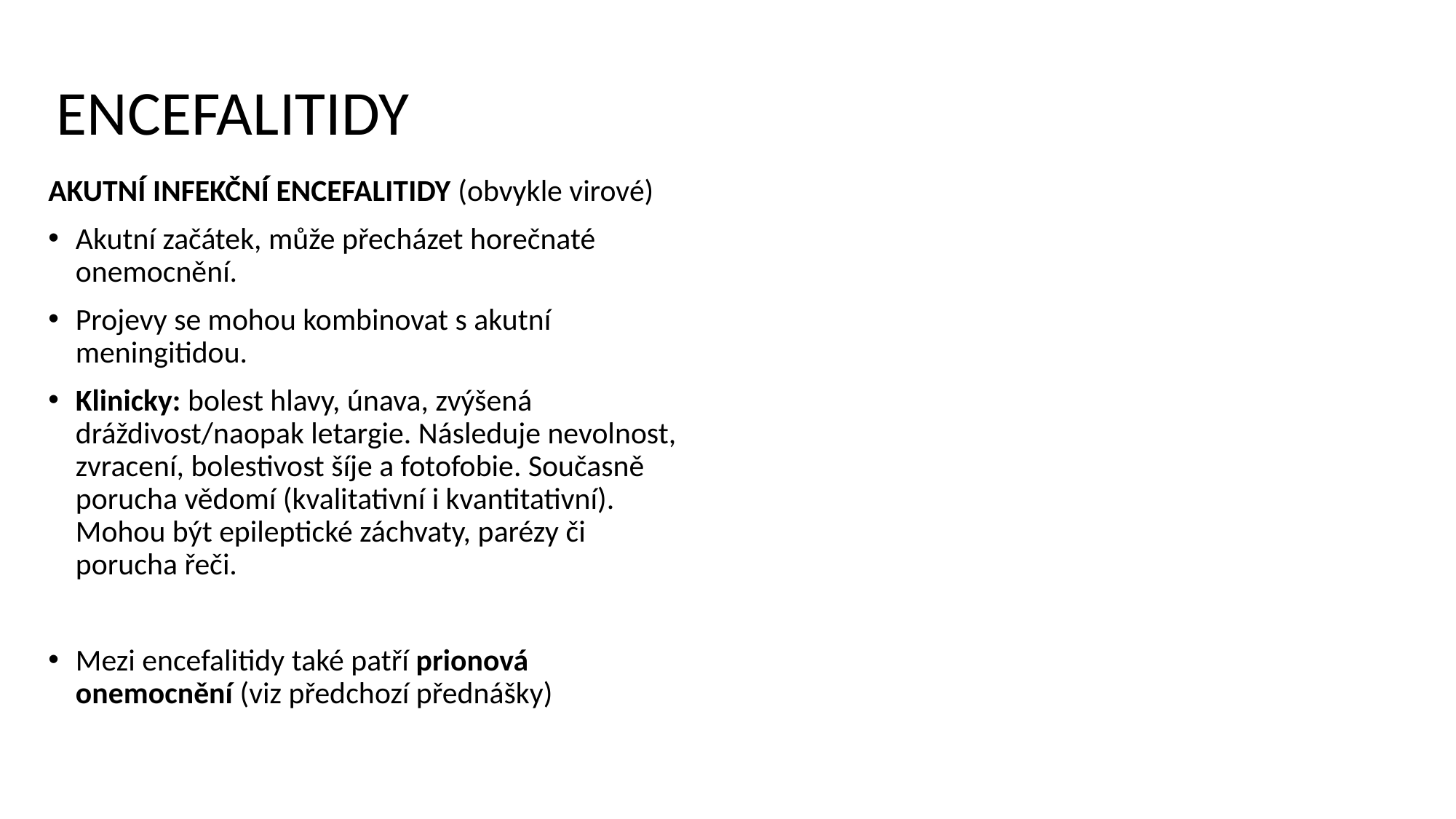

# ENCEFALITIDY
AKUTNÍ INFEKČNÍ ENCEFALITIDY (obvykle virové)
Akutní začátek, může přecházet horečnaté onemocnění.
Projevy se mohou kombinovat s akutní meningitidou.
Klinicky: bolest hlavy, únava, zvýšená dráždivost/naopak letargie. Následuje nevolnost, zvracení, bolestivost šíje a fotofobie. Současně porucha vědomí (kvalitativní i kvantitativní). Mohou být epileptické záchvaty, parézy či porucha řeči.

Mezi encefalitidy také patří prionová onemocnění (viz předchozí přednášky)